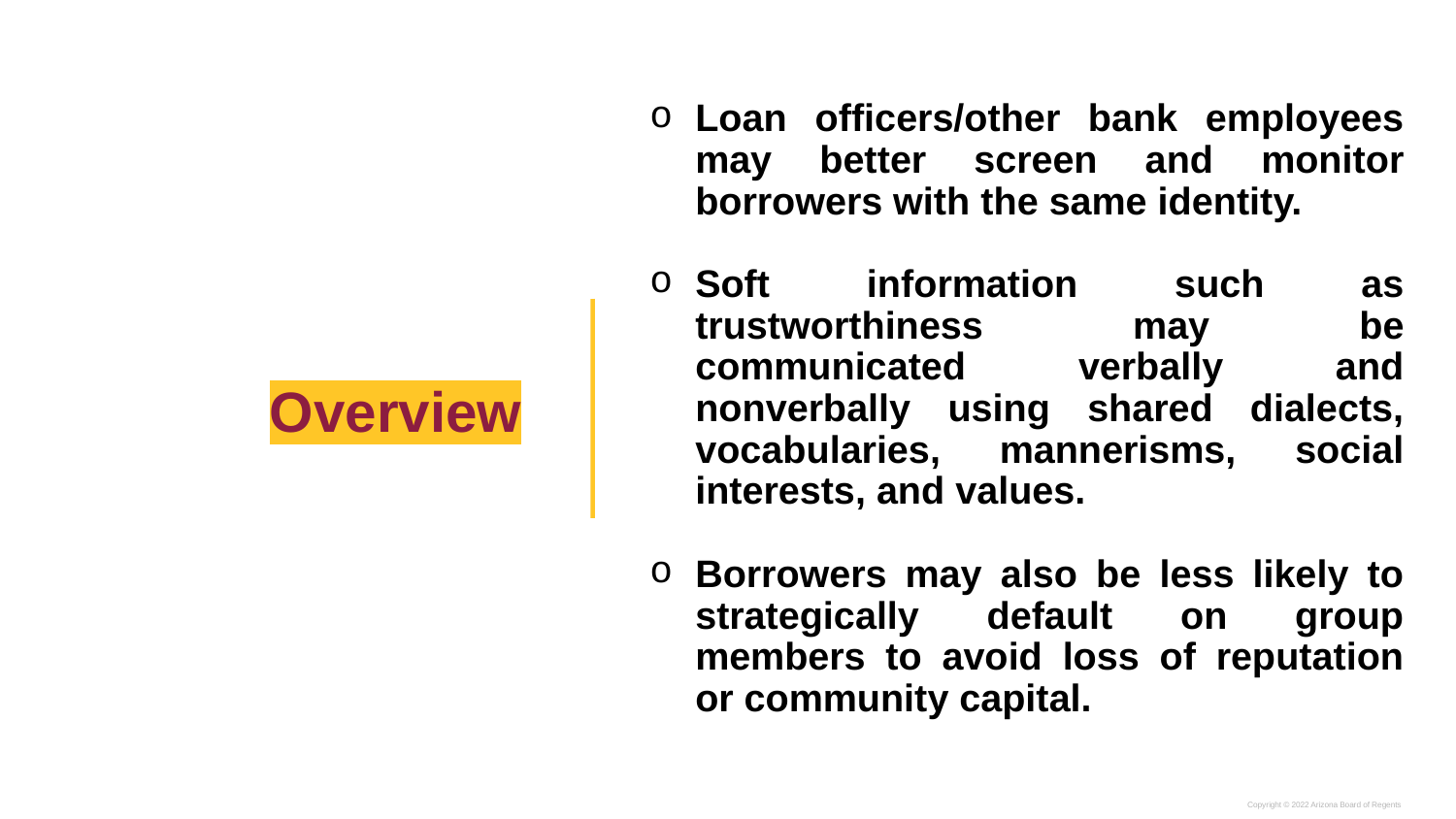

# Overview
Loan officers/other bank employees may better screen and monitor borrowers with the same identity.

Soft information such as trustworthiness may be communicated verbally and nonverbally using shared dialects, vocabularies, mannerisms, social interests, and values.

Borrowers may also be less likely to strategically default on group members to avoid loss of reputation or community capital.